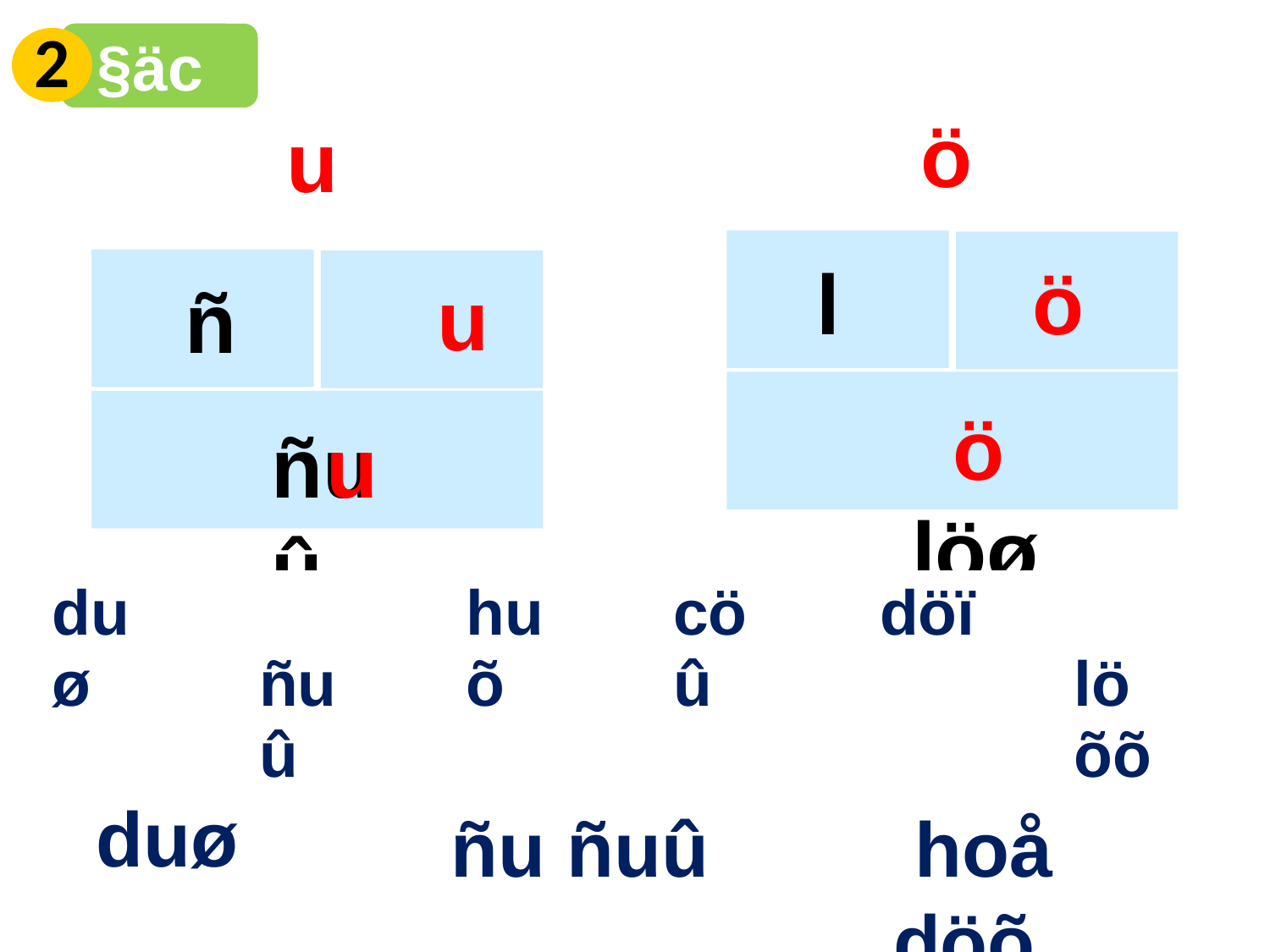

2
§äc

ö
u

l
ö
 löø
ö

u
ñ
u
ñuû
| duø |  | ñuû |  | huõ |  | cöû |  | döï |  | löõõ |
| --- | --- | --- | --- | --- | --- | --- | --- | --- | --- | --- |
 duø
 ñu ñuû
 hoå döõ